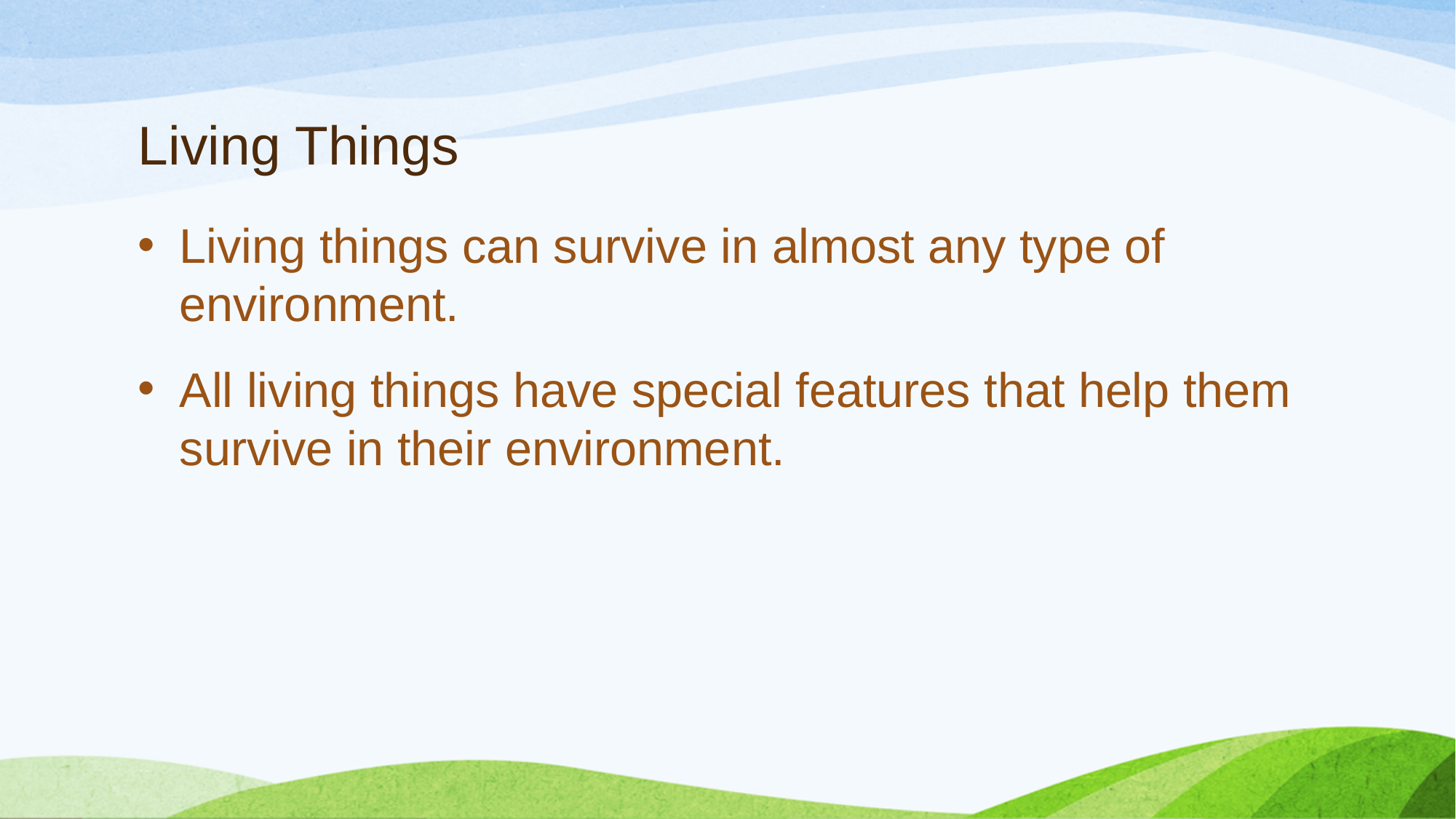

# Living Things
Living things can survive in almost any type of environment.
All living things have special features that help them survive in their environment.